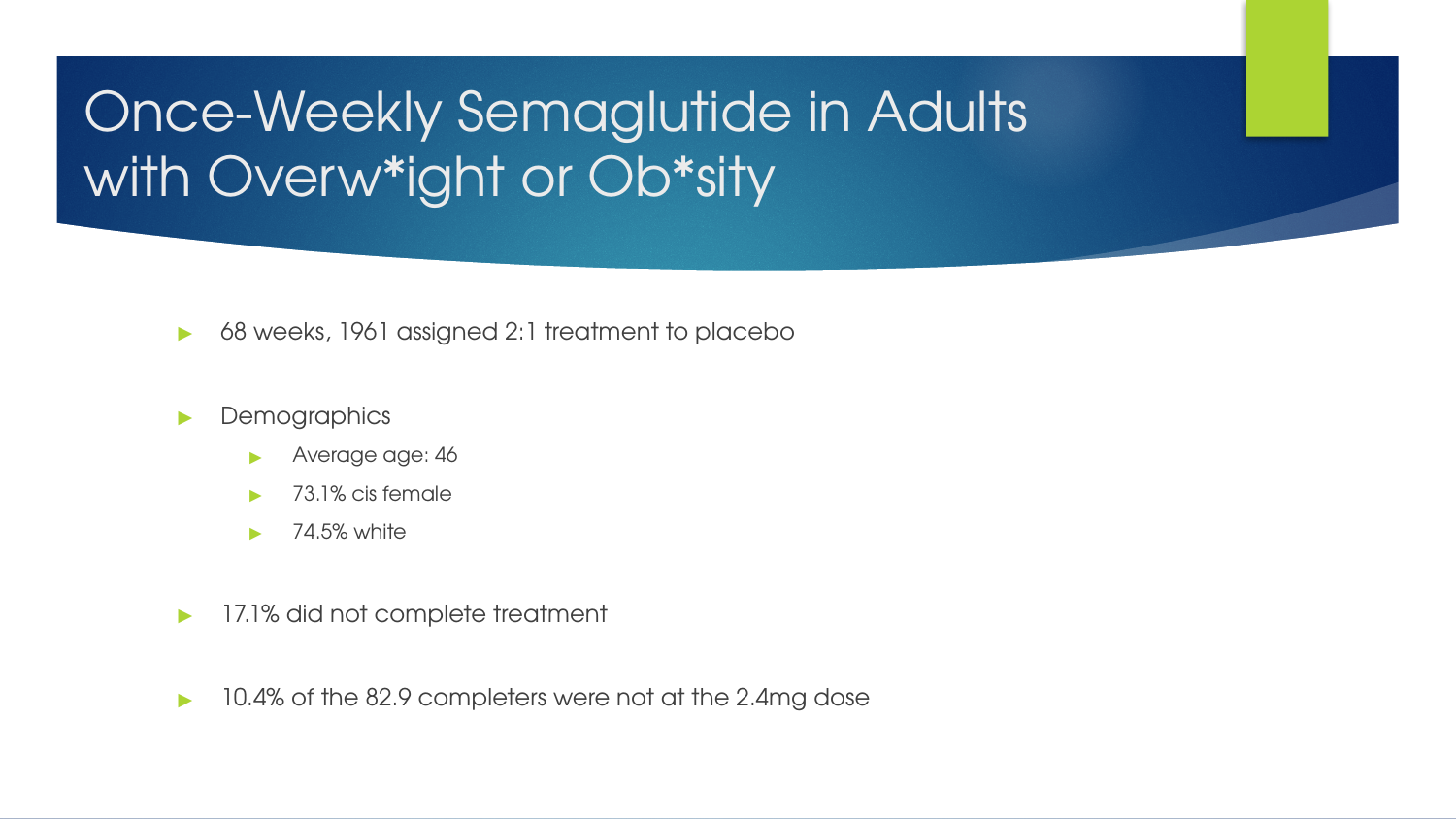

# Once-Weekly Semaglutide in Adults with Overw*ight or Ob*sity
68 weeks, 1961 assigned 2:1 treatment to placebo

Demographics
Average age: 46
73.1% cis female
74.5% white

17.1% did not complete treatment

10.4% of the 82.9 completers were not at the 2.4mg dose